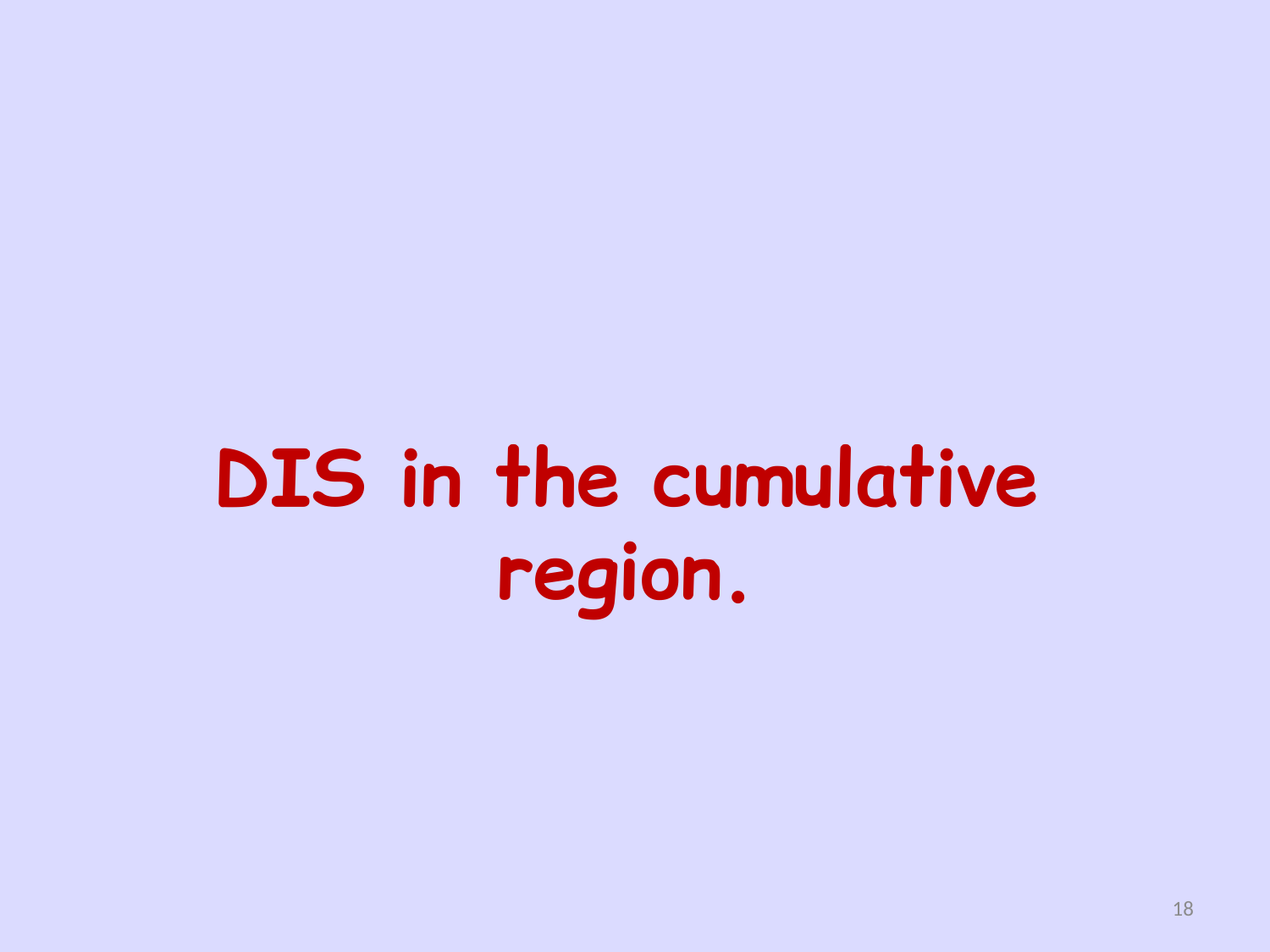

# DIS in the cumulative region.
18